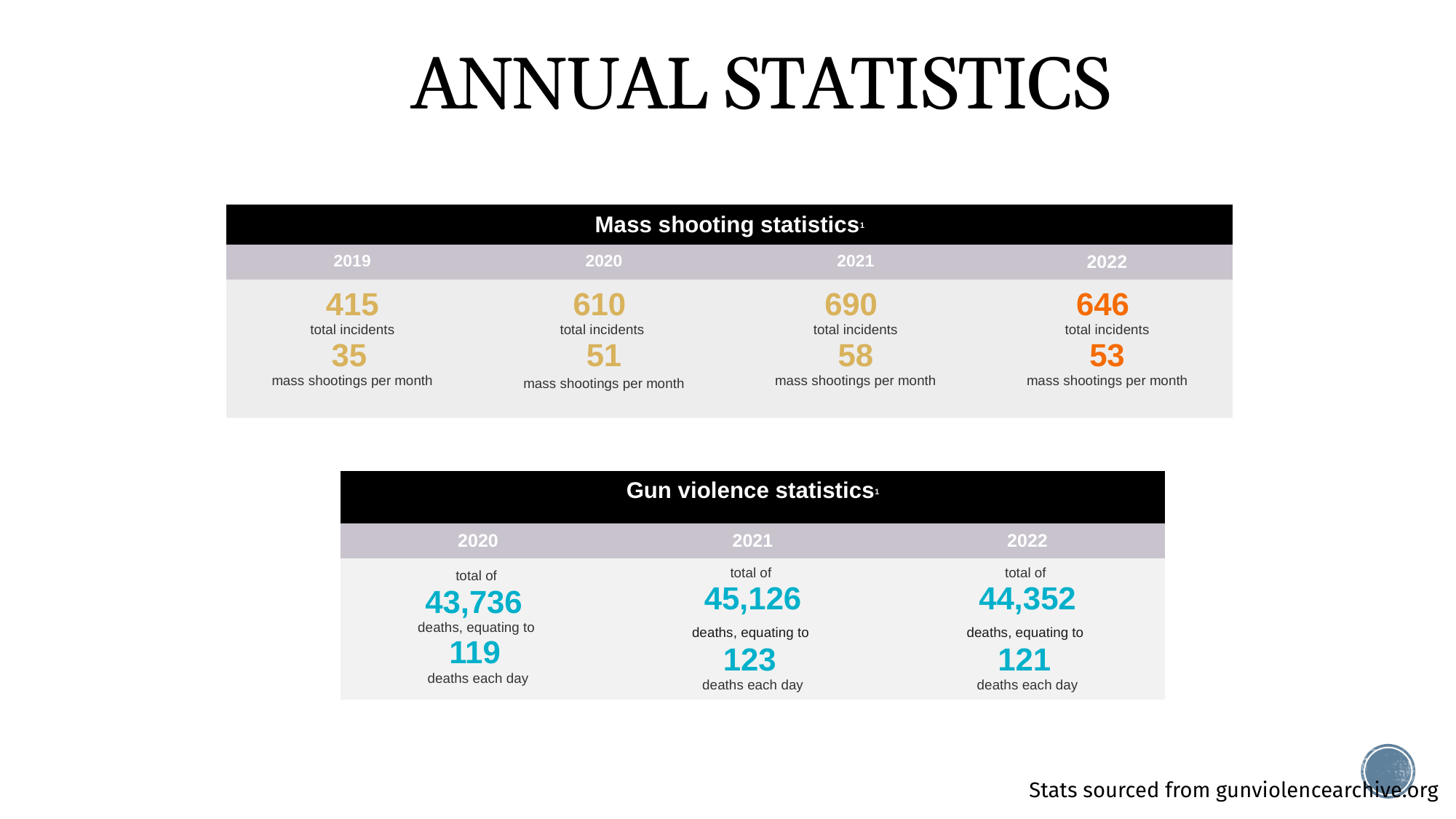

# ANNUAL STATISTICS
| Mass shooting statistics1 |  |  |  |
| --- | --- | --- | --- |
| 2019​ | 2020​ | 2021​ | 2022 |
| 415​ total incidents 35 ​ mass shootings per month​ | 610 ​ total incidents ​ 51​ mass shootings per month​​ | 690 ​ total incidents 58​ mass shootings per month​ | 646 ​ total incidents 53 mass shootings per month​ |
| Gun violence statistics1​ |  |  |
| --- | --- | --- |
| 2020​ | 2021​ | 2022 |
| total of ​ 43,736 ​ deaths, equating to ​ 119 ​ deaths each day​ | total of ​ 45,126​ deaths, equating to ​ 123 ​ deaths each day​ | total of ​ 44,352​ deaths, equating to ​ 121 ​ deaths each day​ |
Stats sourced from gunviolencearchive.org